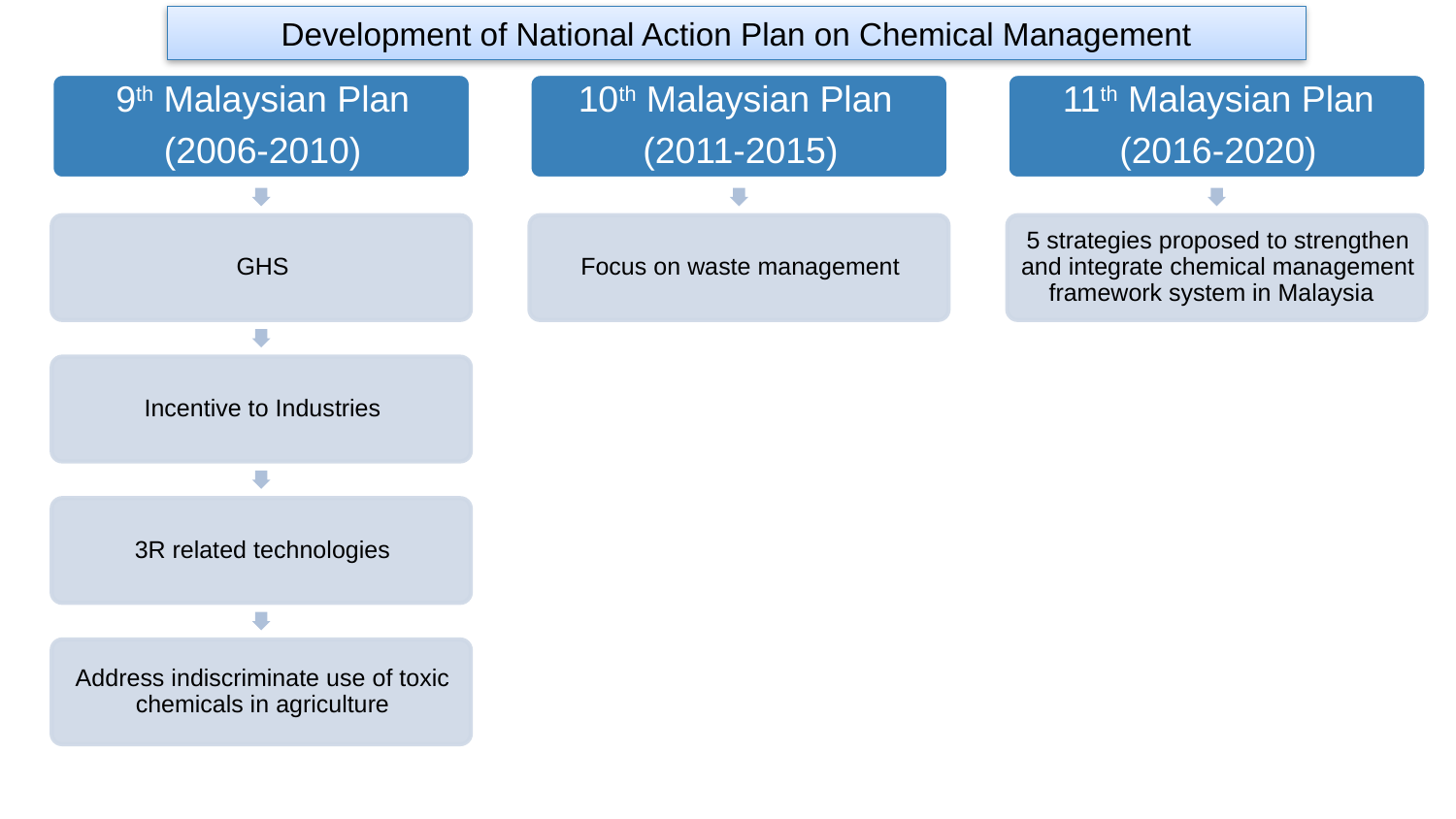

Development of National Action Plan on Chemical Management
9th Malaysian Plan
(2006-2010)
GHS
Incentive to Industries
3R related technologies
Address indiscriminate use of toxic chemicals in agriculture
10th Malaysian Plan
(2011-2015)
Focus on waste management
11th Malaysian Plan
(2016-2020)
5 strategies proposed to strengthen and integrate chemical management framework system in Malaysia